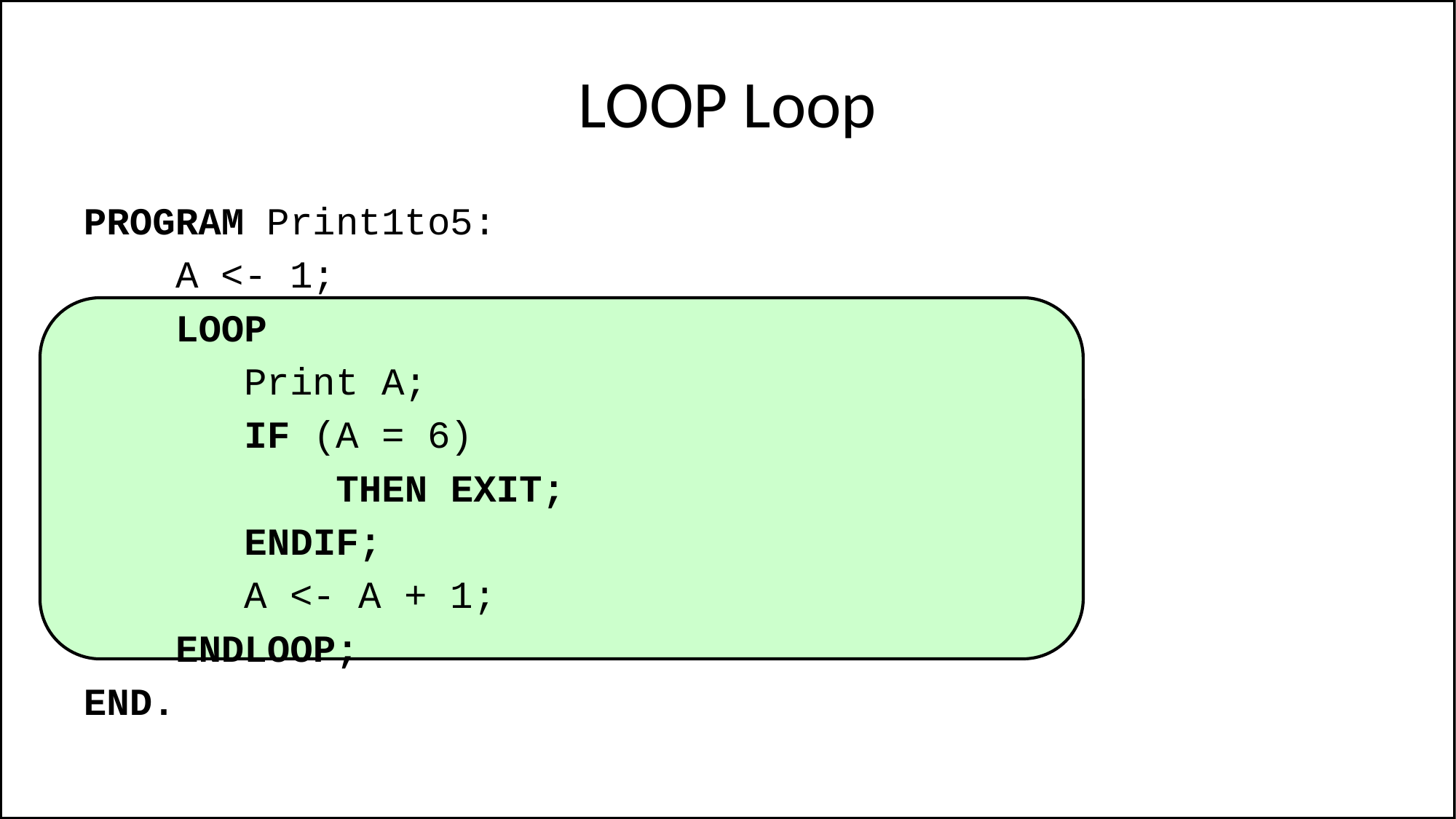

# LOOP Loop
PROGRAM Print1to5:
    A <- 1;
    LOOP
       Print A;
       IF (A = 6)
           THEN EXIT;
       ENDIF;
       A <- A + 1;
    ENDLOOP;
END.